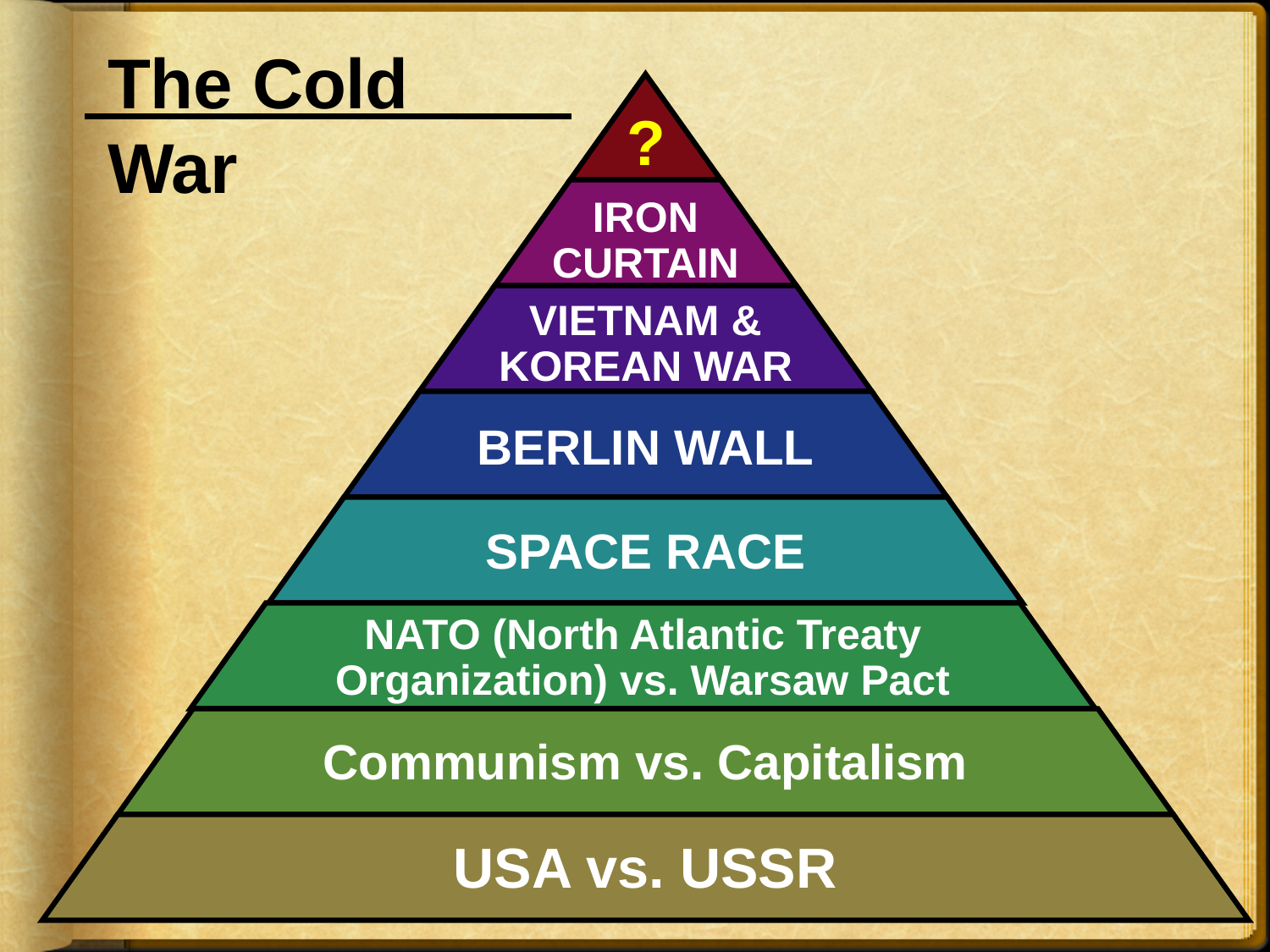

The Cold War
?
IRON CURTAIN
VIETNAM & KOREAN WAR
BERLIN WALL
SPACE RACE
NATO (North Atlantic Treaty Organization) vs. Warsaw Pact
Communism vs. Capitalism
USA vs. USSR